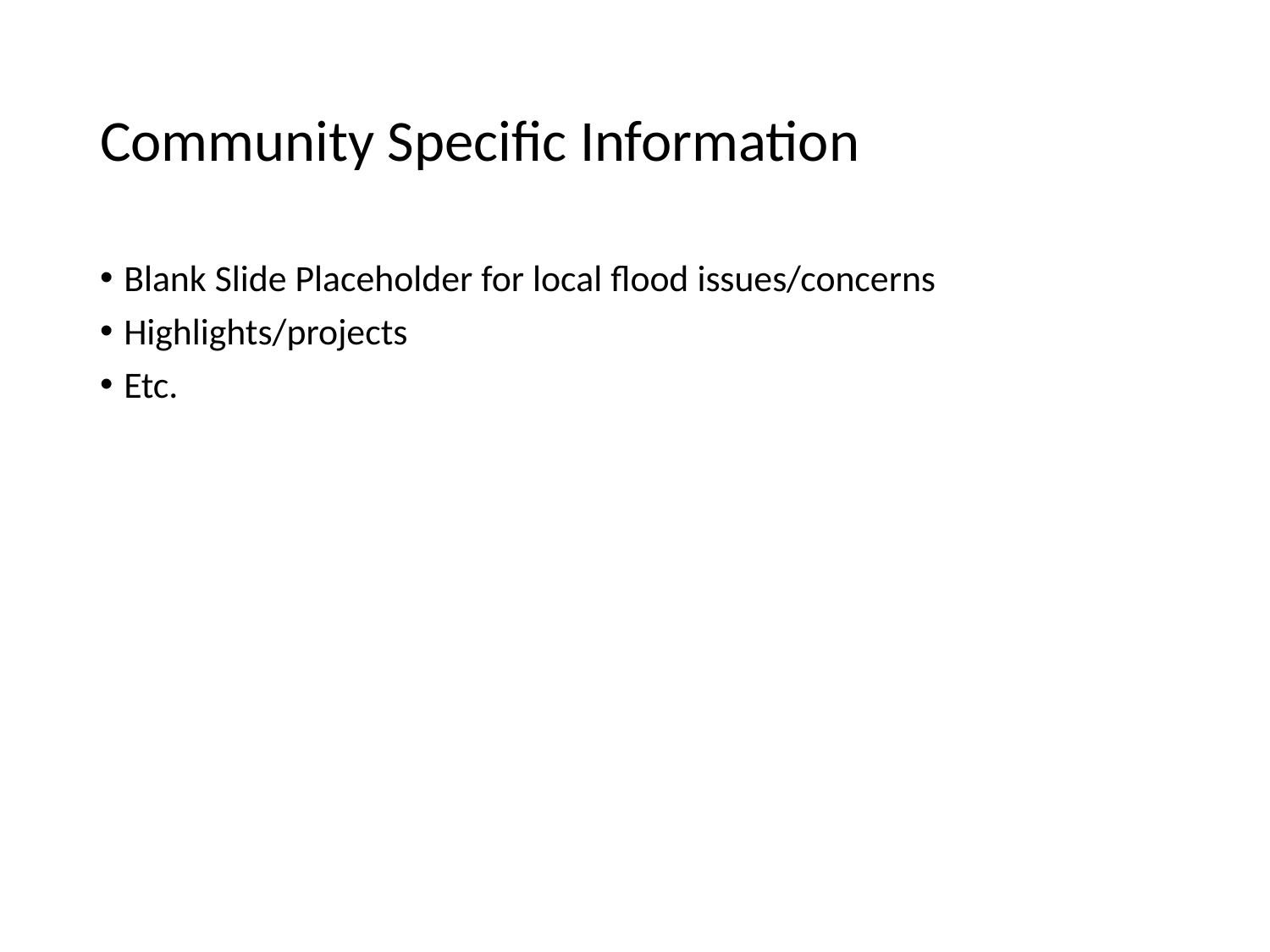

# Community Specific Information
Blank Slide Placeholder for local flood issues/concerns
Highlights/projects
Etc.